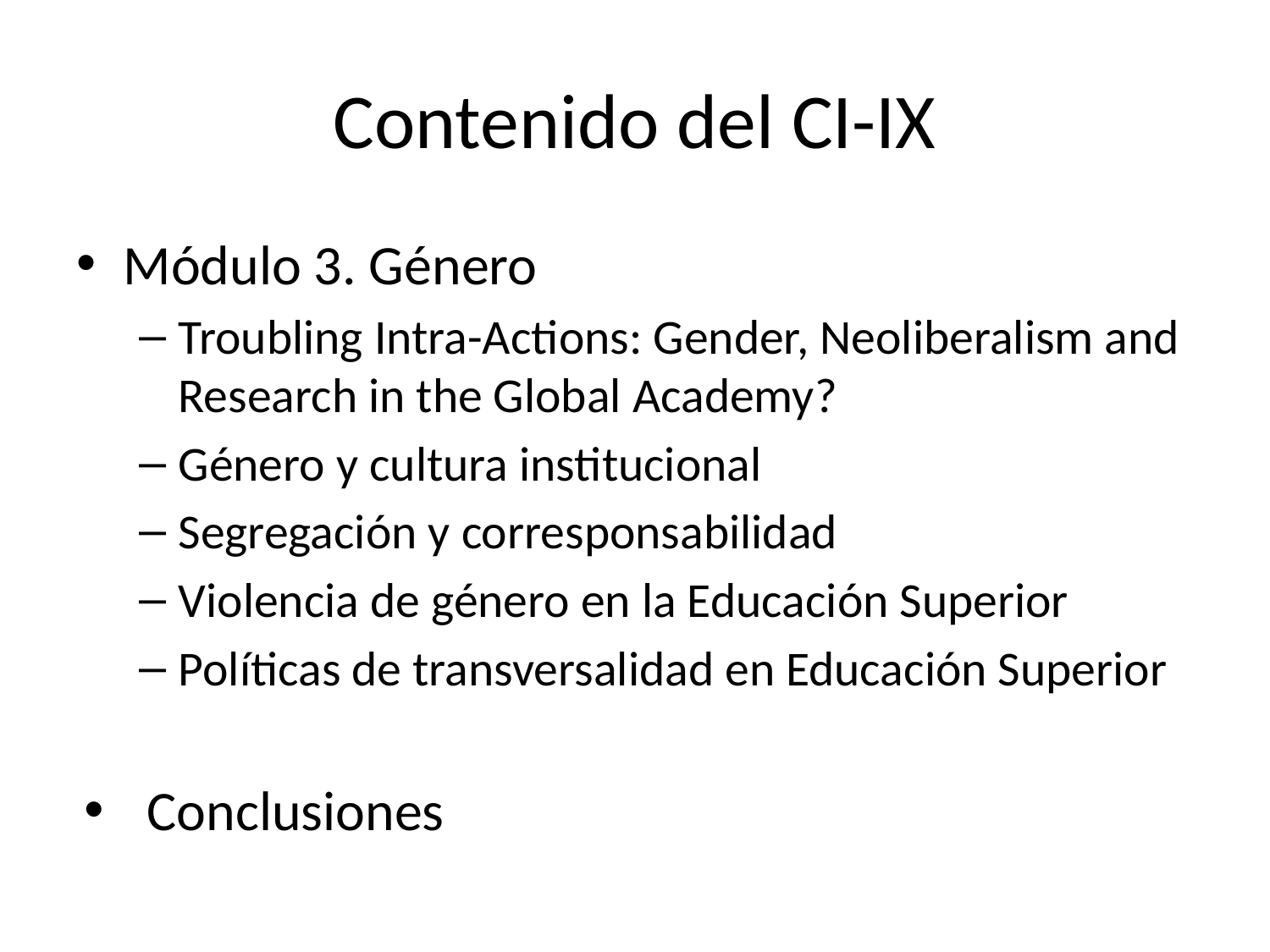

# Contenido del CI-IX
Módulo 3. Género
Troubling Intra-Actions: Gender, Neoliberalism and Research in the Global Academy?
Género y cultura institucional
Segregación y corresponsabilidad
Violencia de género en la Educación Superior
Políticas de transversalidad en Educación Superior

Conclusiones